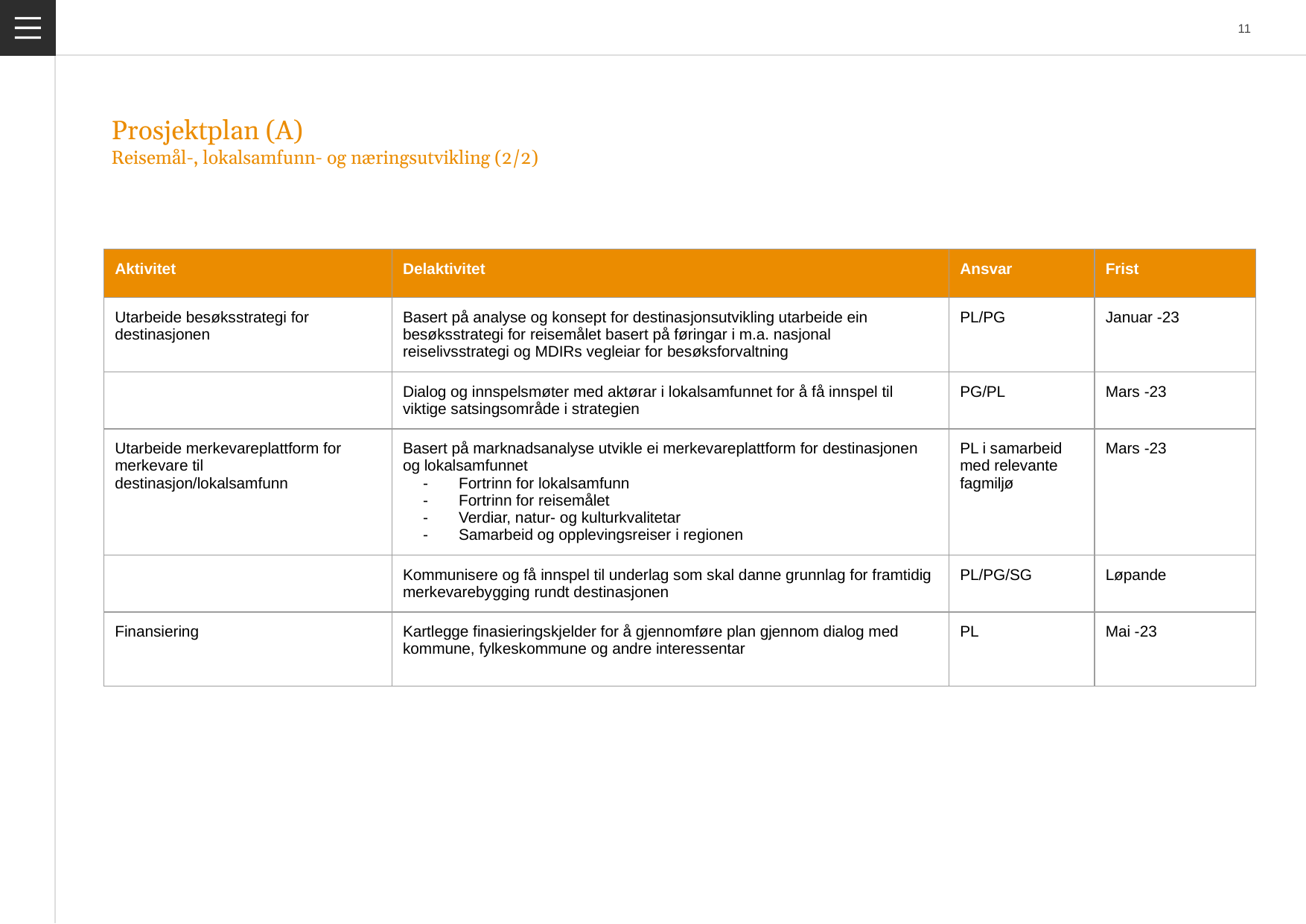

# Prosjektplan (A)
Reisemål-, lokalsamfunn- og næringsutvikling (2/2)
| Aktivitet | Delaktivitet | Ansvar | Frist |
| --- | --- | --- | --- |
| Utarbeide besøksstrategi for destinasjonen | Basert på analyse og konsept for destinasjonsutvikling utarbeide ein besøksstrategi for reisemålet basert på føringar i m.a. nasjonal reiselivsstrategi og MDIRs vegleiar for besøksforvaltning | PL/PG | Januar -23 |
|  | Dialog og innspelsmøter med aktørar i lokalsamfunnet for å få innspel til viktige satsingsområde i strategien | PG/PL | Mars -23 |
| Utarbeide merkevareplattform for merkevare til destinasjon/lokalsamfunn | Basert på marknadsanalyse utvikle ei merkevareplattform for destinasjonen og lokalsamfunnet Fortrinn for lokalsamfunn Fortrinn for reisemålet Verdiar, natur- og kulturkvalitetar Samarbeid og opplevingsreiser i regionen | PL i samarbeid med relevante fagmiljø | Mars -23 |
|  | Kommunisere og få innspel til underlag som skal danne grunnlag for framtidig merkevarebygging rundt destinasjonen | PL/PG/SG | Løpande |
| Finansiering | Kartlegge finasieringskjelder for å gjennomføre plan gjennom dialog med kommune, fylkeskommune og andre interessentar | PL | Mai -23 |